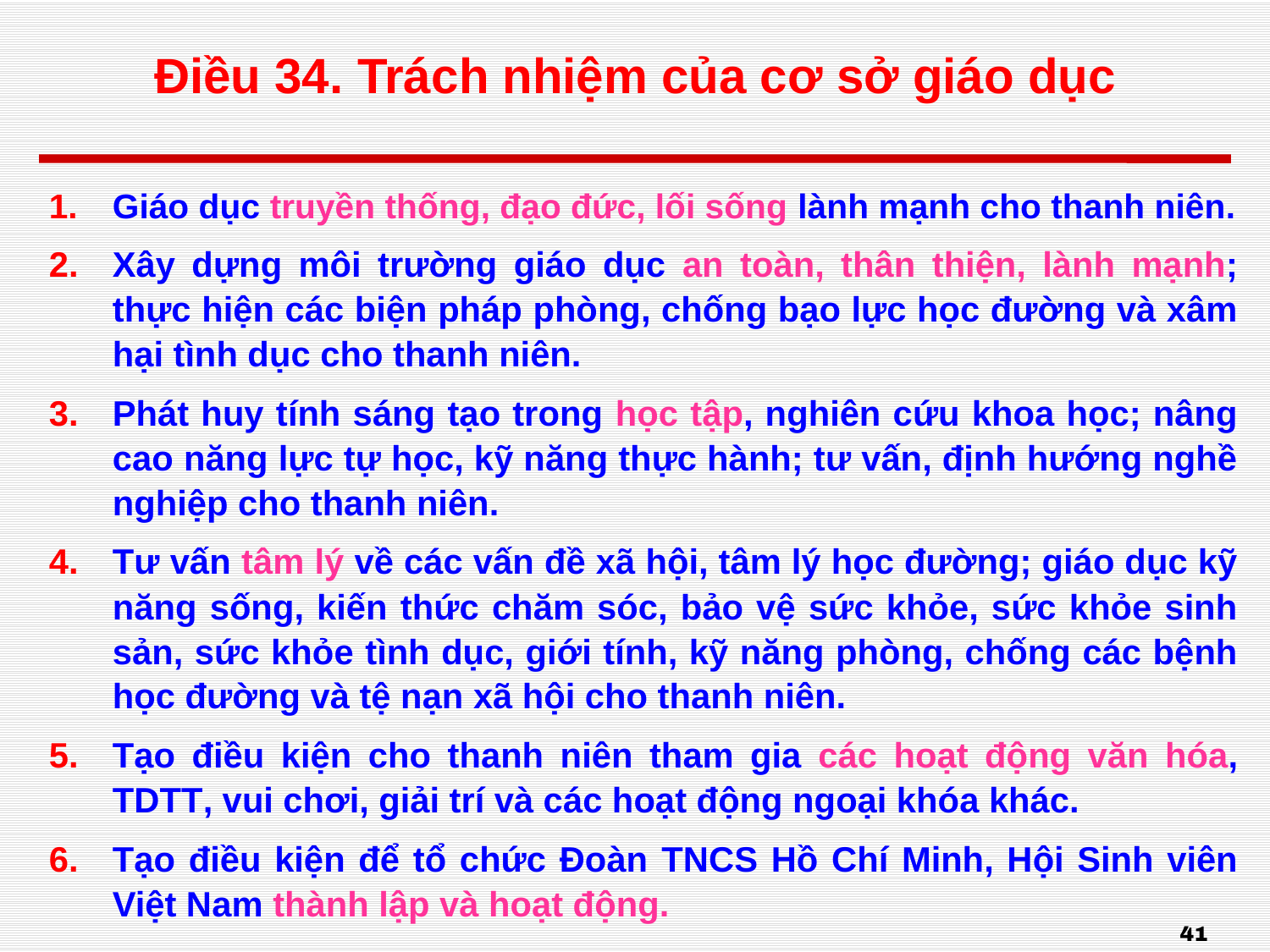

# Điều 34. Trách nhiệm của cơ sở giáo dục
Giáo dục truyền thống, đạo đức, lối sống lành mạnh cho thanh niên.
Xây dựng môi trường giáo dục an toàn, thân thiện, lành mạnh; thực hiện các biện pháp phòng, chống bạo lực học đường và xâm hại tình dục cho thanh niên.
Phát huy tính sáng tạo trong học tập, nghiên cứu khoa học; nâng cao năng lực tự học, kỹ năng thực hành; tư vấn, định hướng nghề nghiệp cho thanh niên.
Tư vấn tâm lý về các vấn đề xã hội, tâm lý học đường; giáo dục kỹ năng sống, kiến thức chăm sóc, bảo vệ sức khỏe, sức khỏe sinh sản, sức khỏe tình dục, giới tính, kỹ năng phòng, chống các bệnh học đường và tệ nạn xã hội cho thanh niên.
Tạo điều kiện cho thanh niên tham gia các hoạt động văn hóa, TDTT, vui chơi, giải trí và các hoạt động ngoại khóa khác.
Tạo điều kiện để tổ chức Đoàn TNCS Hồ Chí Minh, Hội Sinh viên Việt Nam thành lập và hoạt động.